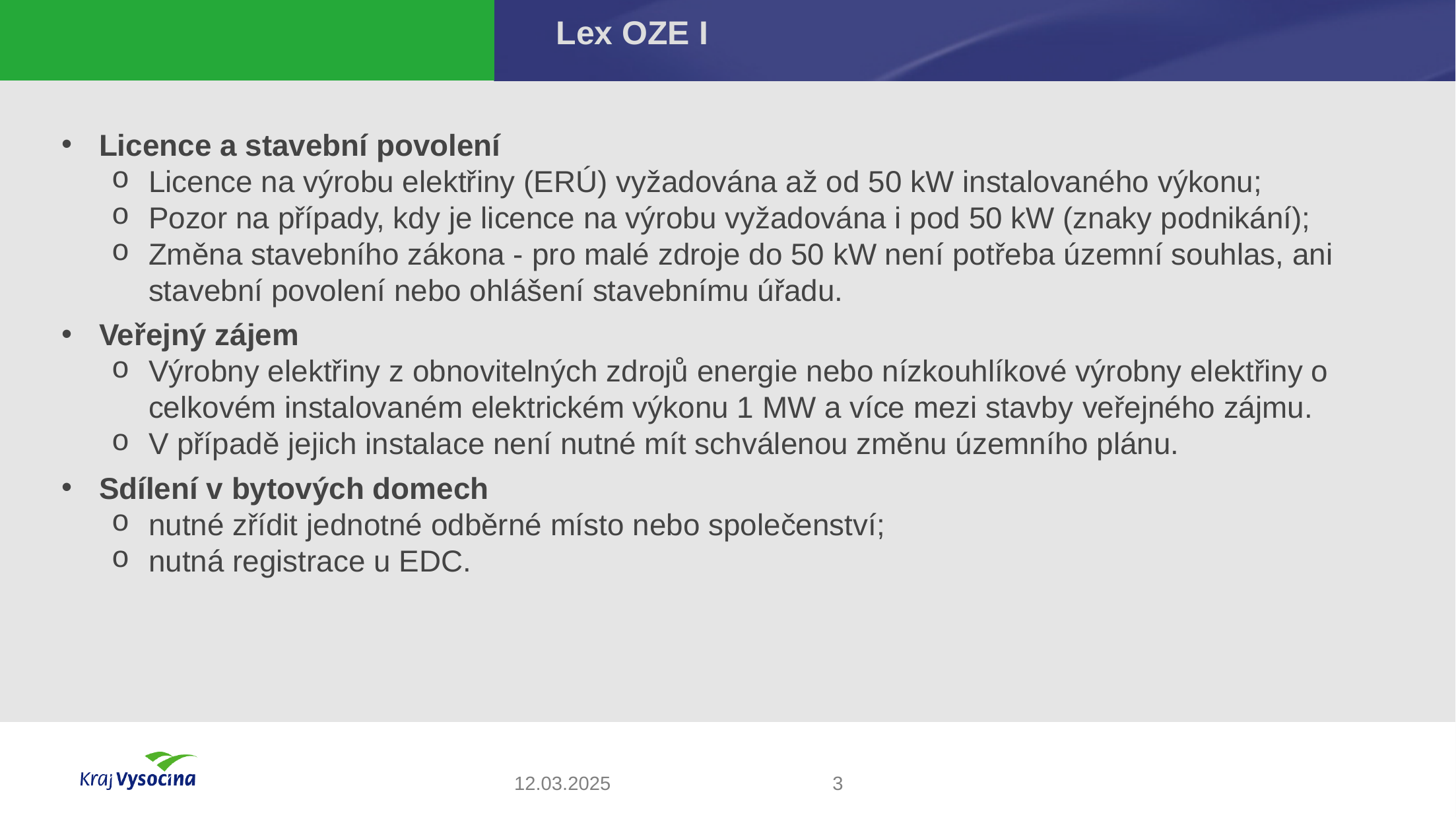

# Lex OZE I
Licence a stavební povolení
Licence na výrobu elektřiny (ERÚ) vyžadována až od 50 kW instalovaného výkonu;
Pozor na případy, kdy je licence na výrobu vyžadována i pod 50 kW (znaky podnikání);
Změna stavebního zákona - pro malé zdroje do 50 kW není potřeba územní souhlas, ani stavební povolení nebo ohlášení stavebnímu úřadu.
Veřejný zájem
Výrobny elektřiny z obnovitelných zdrojů energie nebo nízkouhlíkové výrobny elektřiny o celkovém instalovaném elektrickém výkonu 1 MW a více mezi stavby veřejného zájmu.
V případě jejich instalace není nutné mít schválenou změnu územního plánu.
Sdílení v bytových domech
nutné zřídit jednotné odběrné místo nebo společenství;
nutná registrace u EDC.
12.03.2025
3